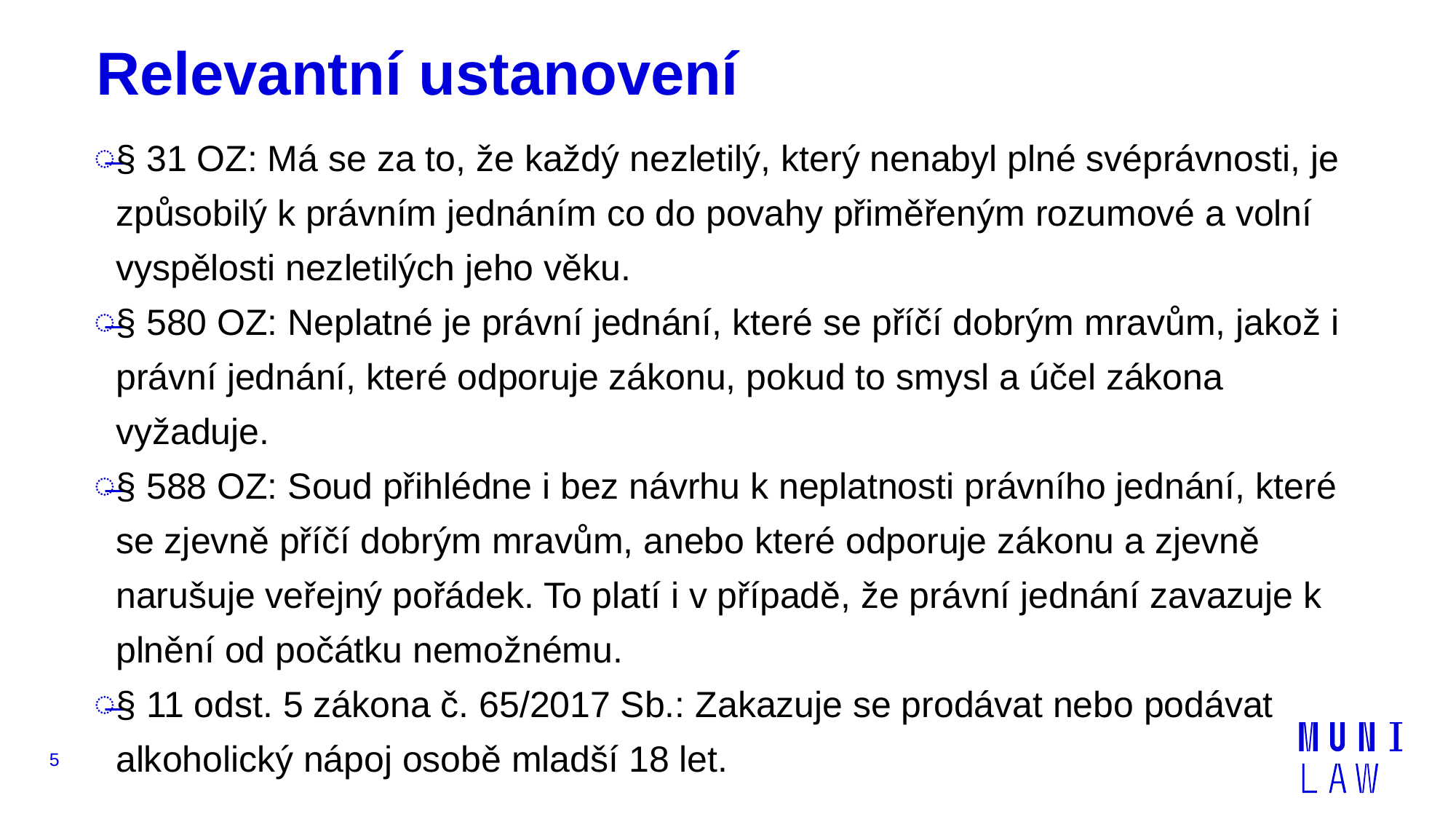

# Relevantní ustanovení
§ 31 OZ: Má se za to, že každý nezletilý, který nenabyl plné svéprávnosti, je způsobilý k právním jednáním co do povahy přiměřeným rozumové a volní vyspělosti nezletilých jeho věku.
§ 580 OZ: Neplatné je právní jednání, které se příčí dobrým mravům, jakož i právní jednání, které odporuje zákonu, pokud to smysl a účel zákona vyžaduje.
§ 588 OZ: Soud přihlédne i bez návrhu k neplatnosti právního jednání, které se zjevně příčí dobrým mravům, anebo které odporuje zákonu a zjevně narušuje veřejný pořádek. To platí i v případě, že právní jednání zavazuje k plnění od počátku nemožnému.
§ 11 odst. 5 zákona č. 65/2017 Sb.: Zakazuje se prodávat nebo podávat alkoholický nápoj osobě mladší 18 let.

5